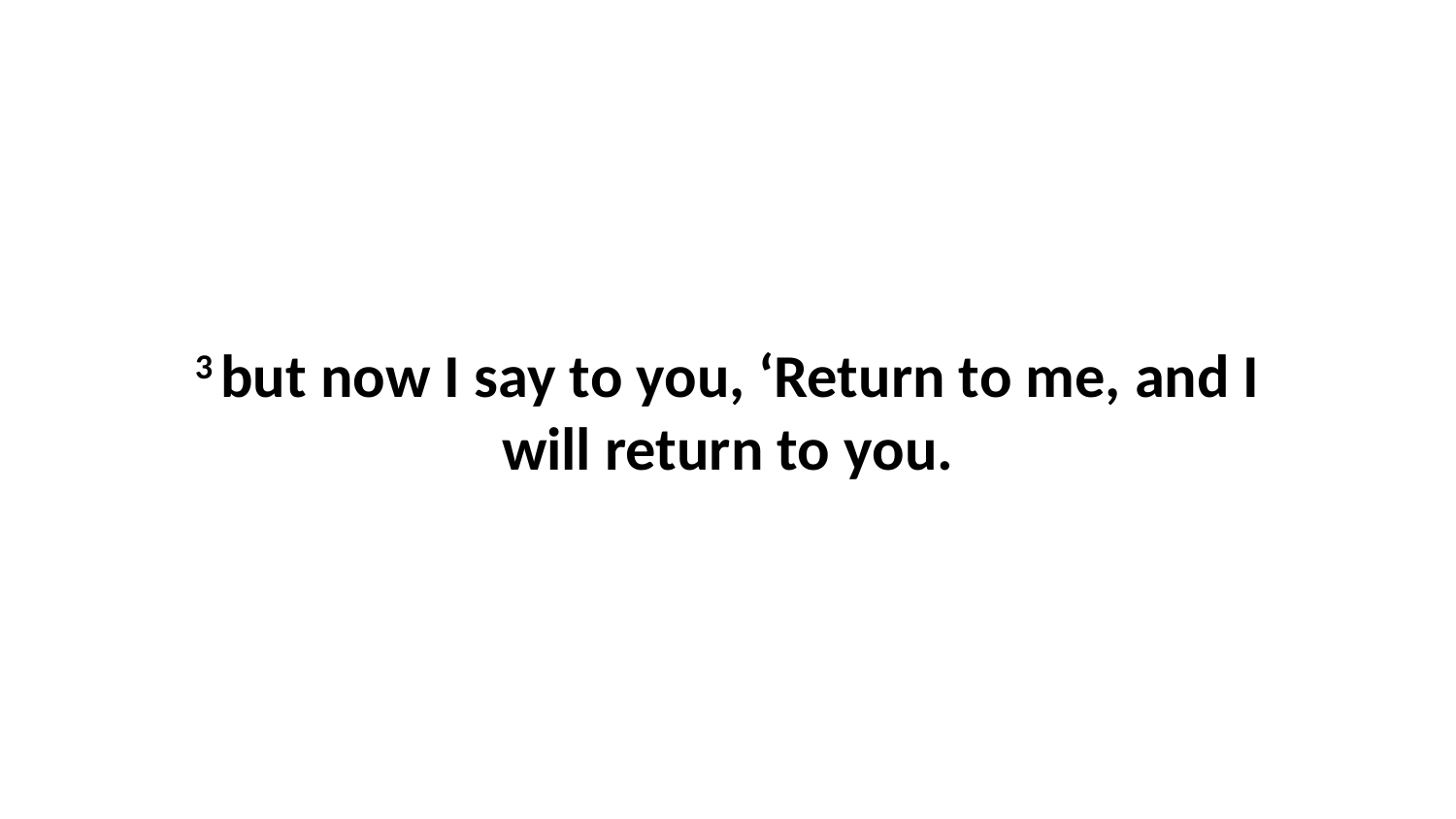

3 but now I say to you, ‘Return to me, and I will return to you.